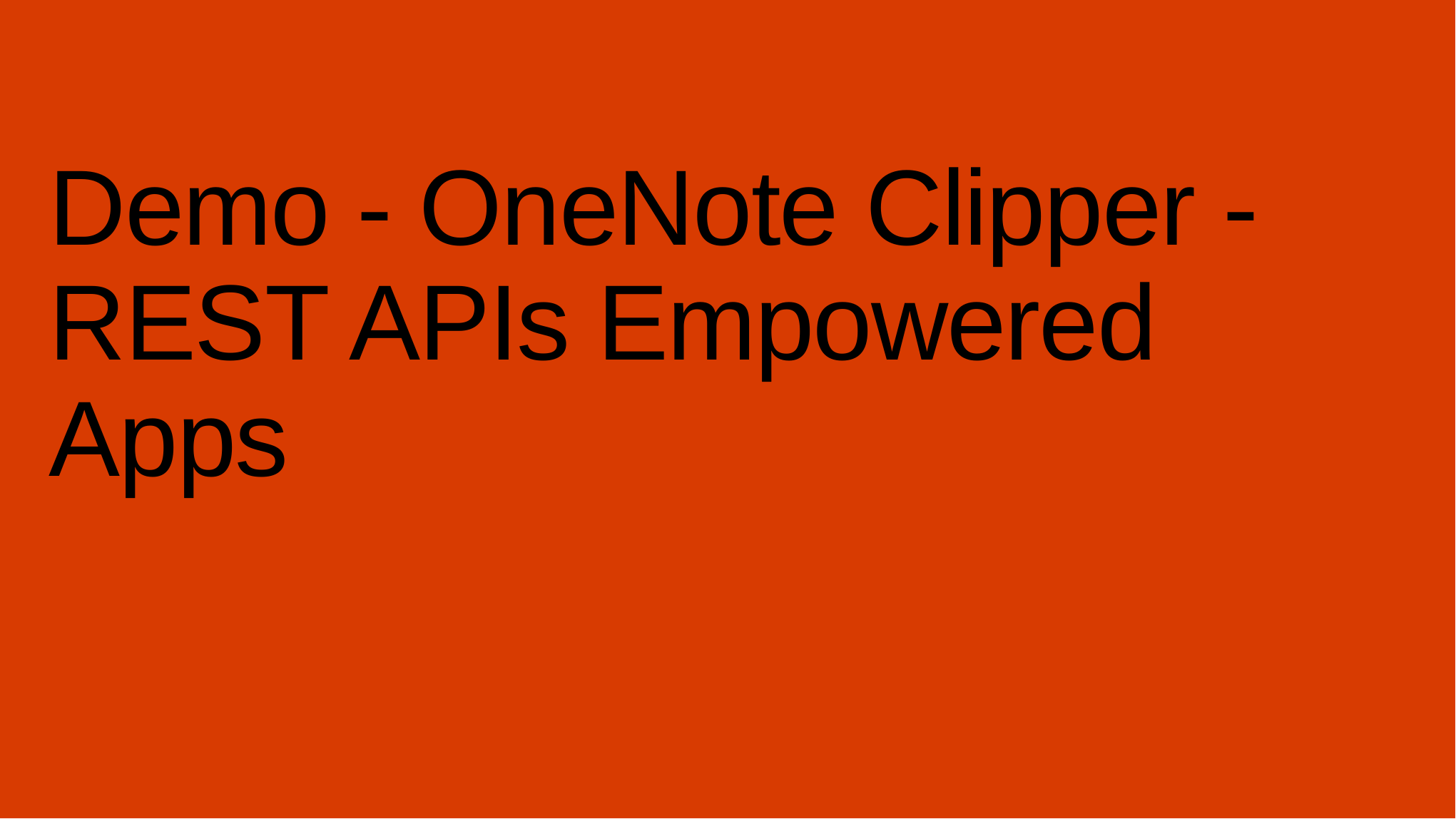

# Demo - OneNote Clipper - REST APIs Empowered Apps